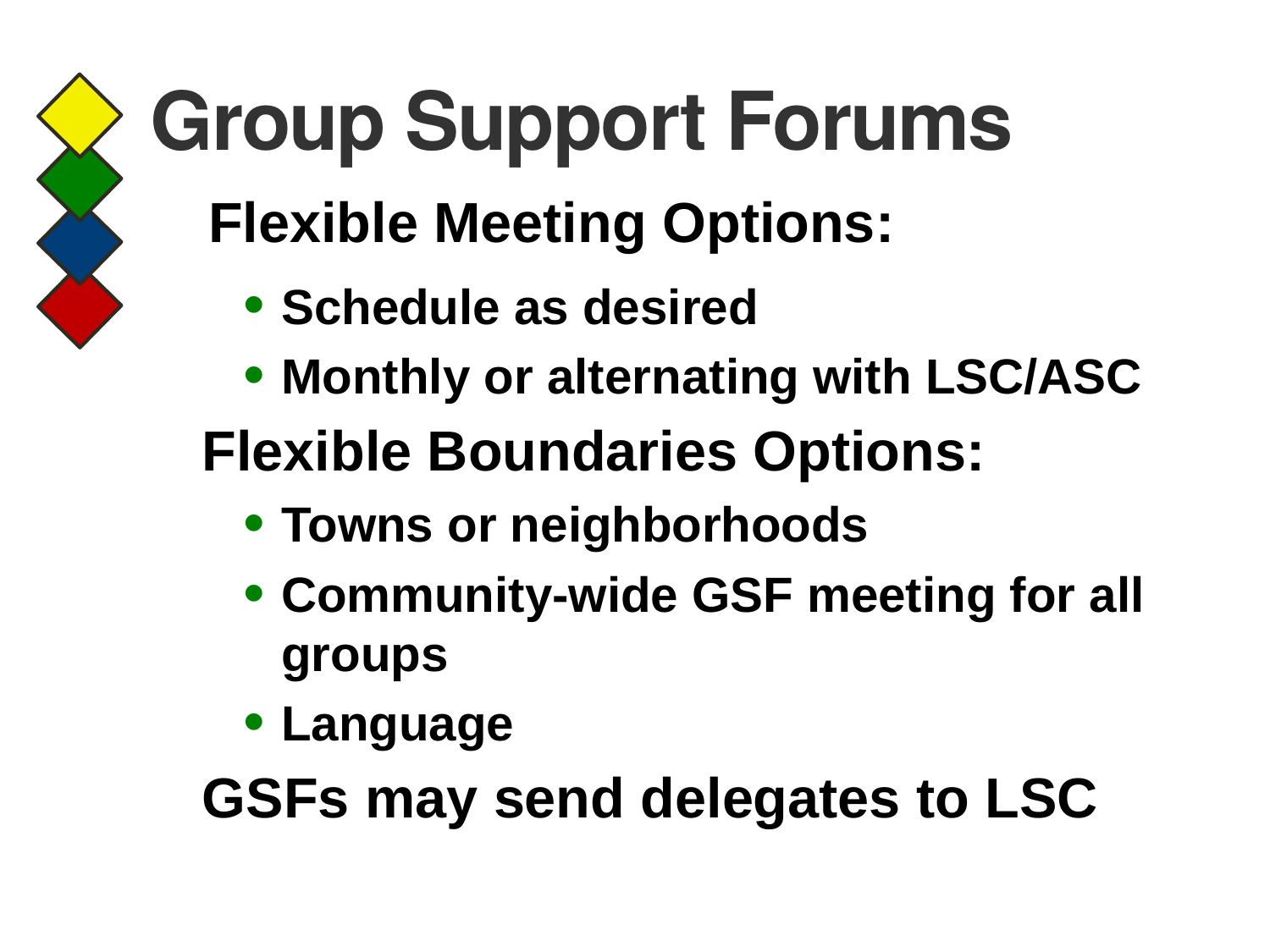

# Group Support Forums
Flexible Meeting Options:
Schedule as desired
Monthly or alternating with LSC/ASC
Flexible Boundaries Options:
Towns or neighborhoods
Community-wide GSF meeting for all groups
Language
GSFs may send delegates to LSC